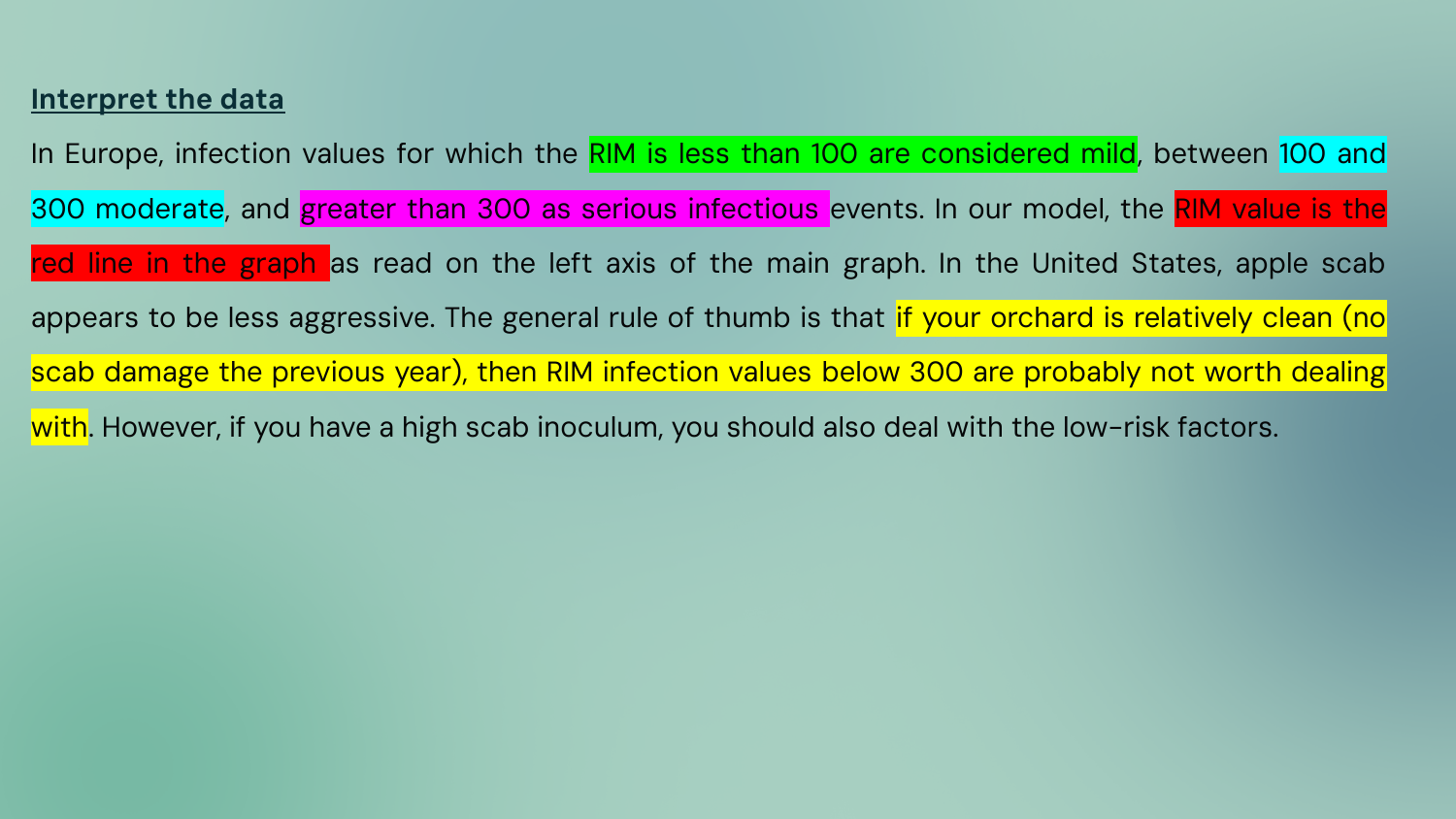

Interpret the data
In Europe, infection values ​​for which the RIM is less than 100 are considered mild, between 100 and 300 moderate, and greater than 300 as serious infectious events. In our model, the RIM value is the red line in the graph as read on the left axis of the main graph. In the United States, apple scab appears to be less aggressive. The general rule of thumb is that if your orchard is relatively clean (no scab damage the previous year), then RIM infection values ​​below 300 are probably not worth dealing with. However, if you have a high scab inoculum, you should also deal with the low-risk factors.